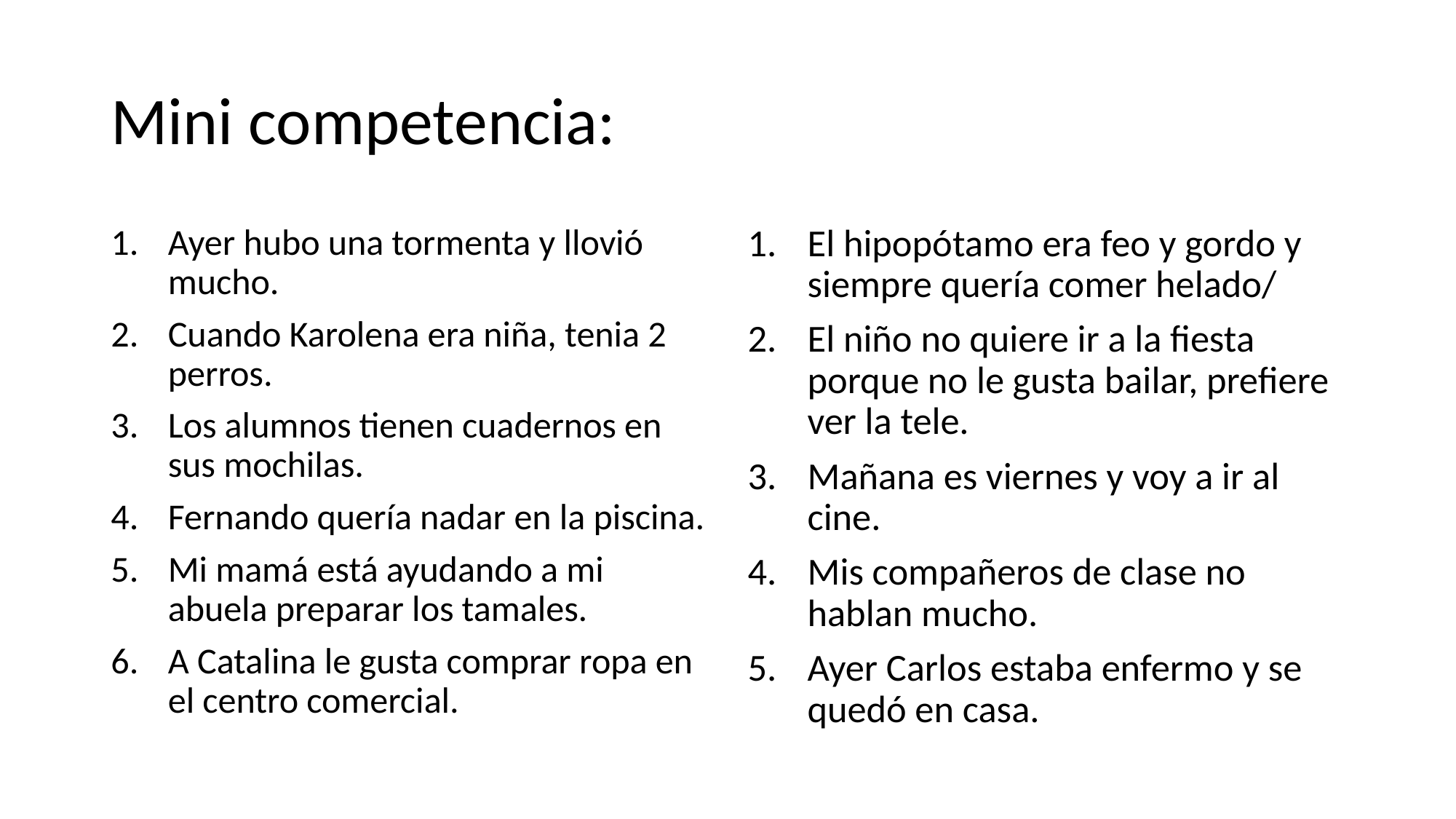

# Mini competencia:
Ayer hubo una tormenta y llovió mucho.
Cuando Karolena era niña, tenia 2 perros.
Los alumnos tienen cuadernos en sus mochilas.
Fernando quería nadar en la piscina.
Mi mamá está ayudando a mi abuela preparar los tamales.
A Catalina le gusta comprar ropa en el centro comercial.
El hipopótamo era feo y gordo y siempre quería comer helado/
El niño no quiere ir a la fiesta porque no le gusta bailar, prefiere ver la tele.
Mañana es viernes y voy a ir al cine.
Mis compañeros de clase no hablan mucho.
Ayer Carlos estaba enfermo y se quedó en casa.